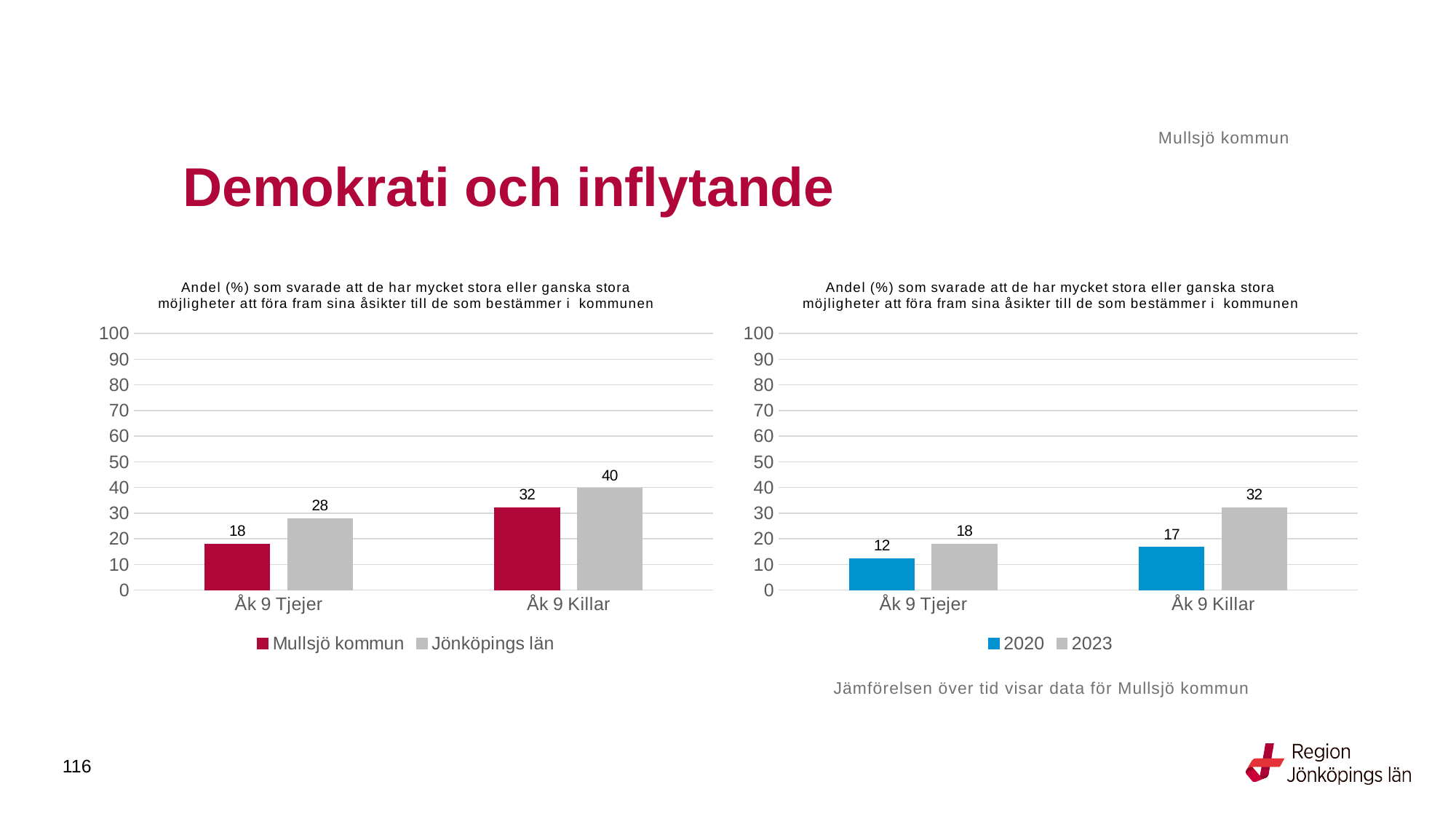

Mullsjö kommun
# Demokrati och inflytande

### Chart: Andel (%) som svarade att de har mycket stora eller ganska stora möjligheter att föra fram sina åsikter till de som bestämmer i  kommunen

| Category | Mullsjö kommun | Jönköpings län |
|---|---|---|
| Åk 9 Tjejer | 17.9487 | 27.8644 |
| Åk 9 Killar | 32.1429 | 39.6947 |

### Chart: Andel (%) som svarade att de har mycket stora eller ganska stora möjligheter att föra fram sina åsikter till de som bestämmer i  kommunen

| Category | 2020 | 2023 |
|---|---|---|
| Åk 9 Tjejer | 12.2449 | 17.9487 |
| Åk 9 Killar | 16.6667 | 32.1429 |
Jämförelsen över tid visar data för Mullsjö kommun
116